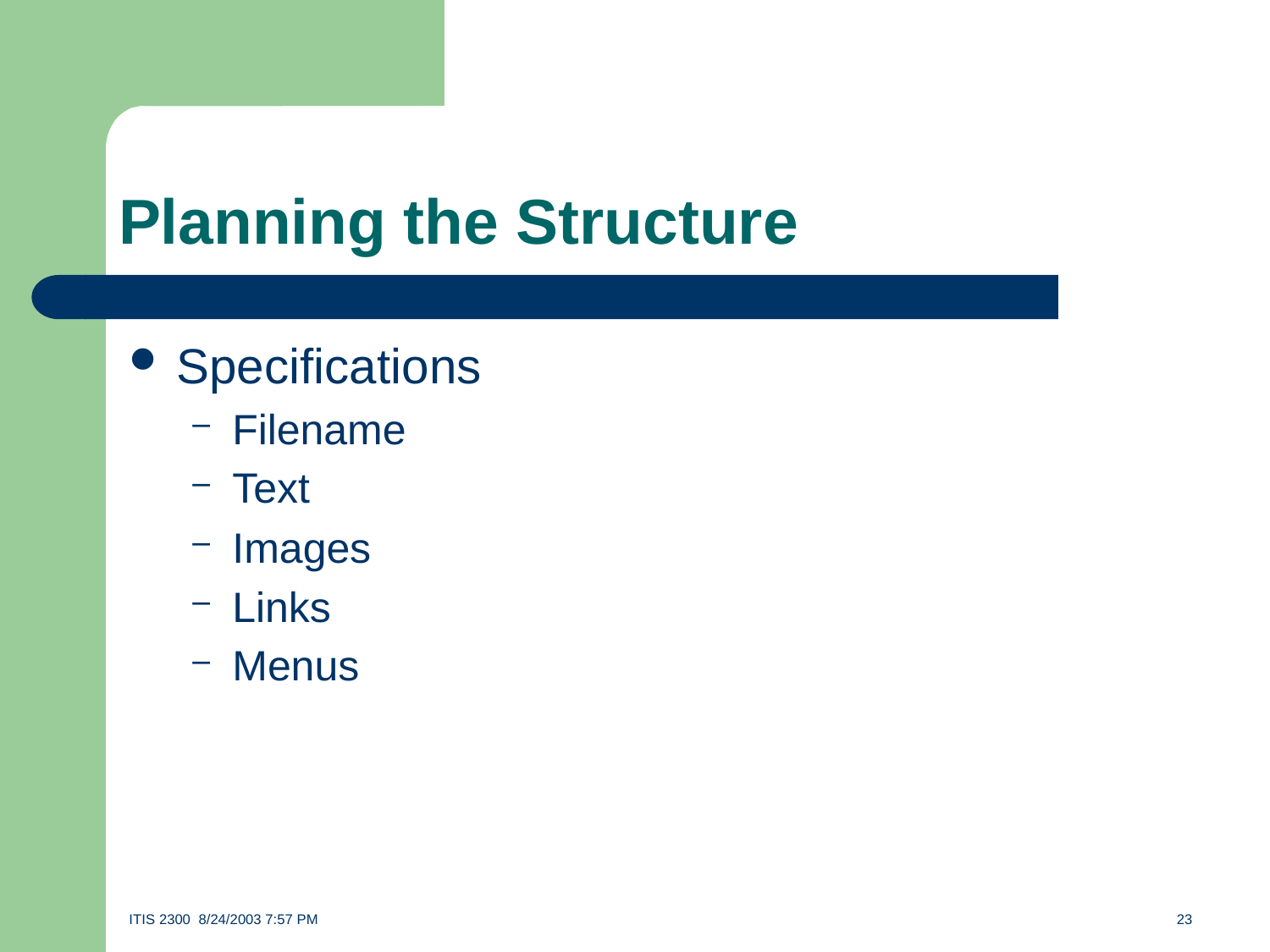

# Planning the Structure
Specifications
Filename
Text
Images
Links
Menus
ITIS 2300  8/24/2003 7:57 PM	23